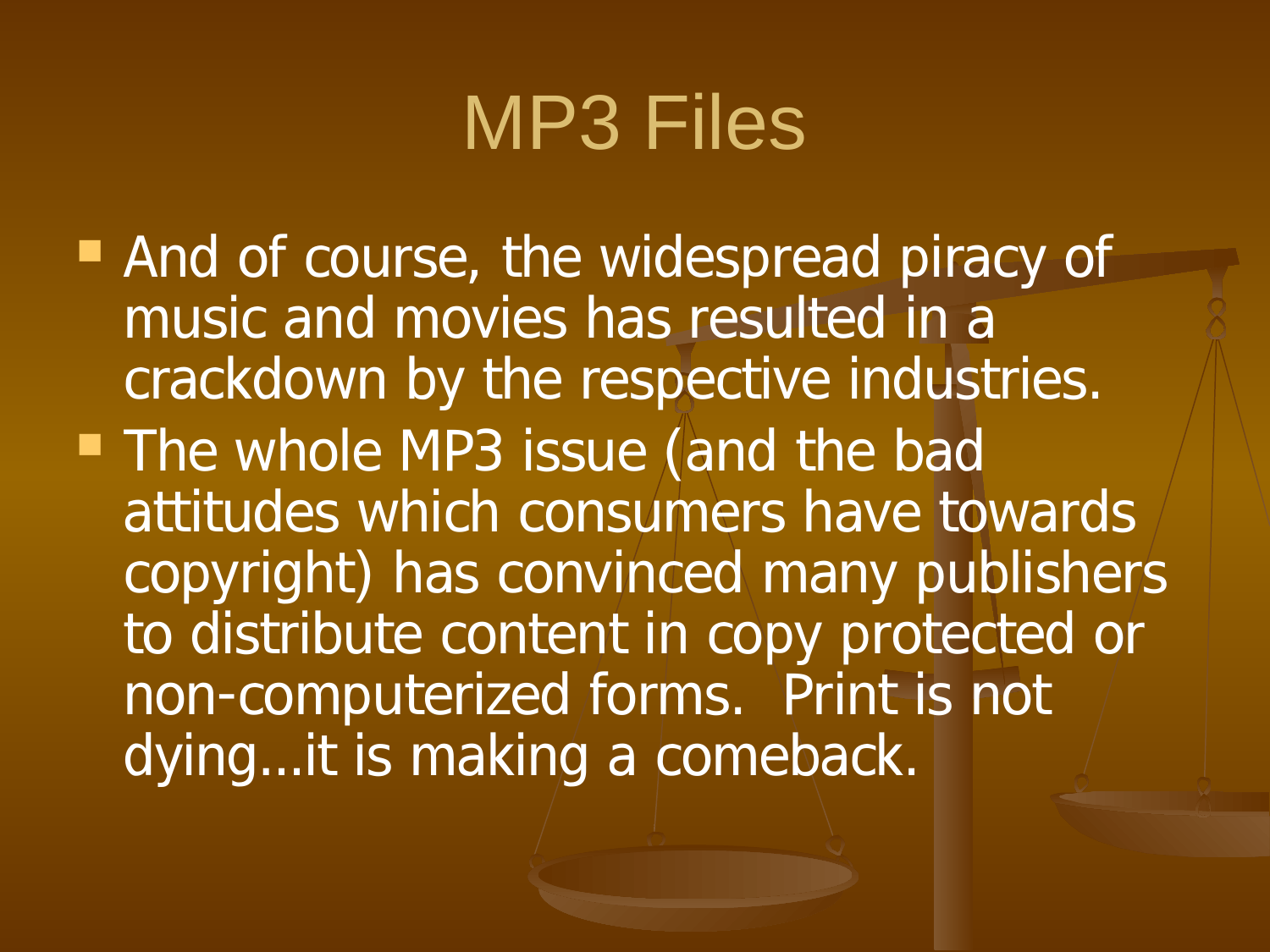

# MP3 Files
And of course, the widespread piracy of music and movies has resulted in a crackdown by the respective industries.
The whole MP3 issue (and the bad attitudes which consumers have towards copyright) has convinced many publishers to distribute content in copy protected or non-computerized forms.  Print is not dying…it is making a comeback.